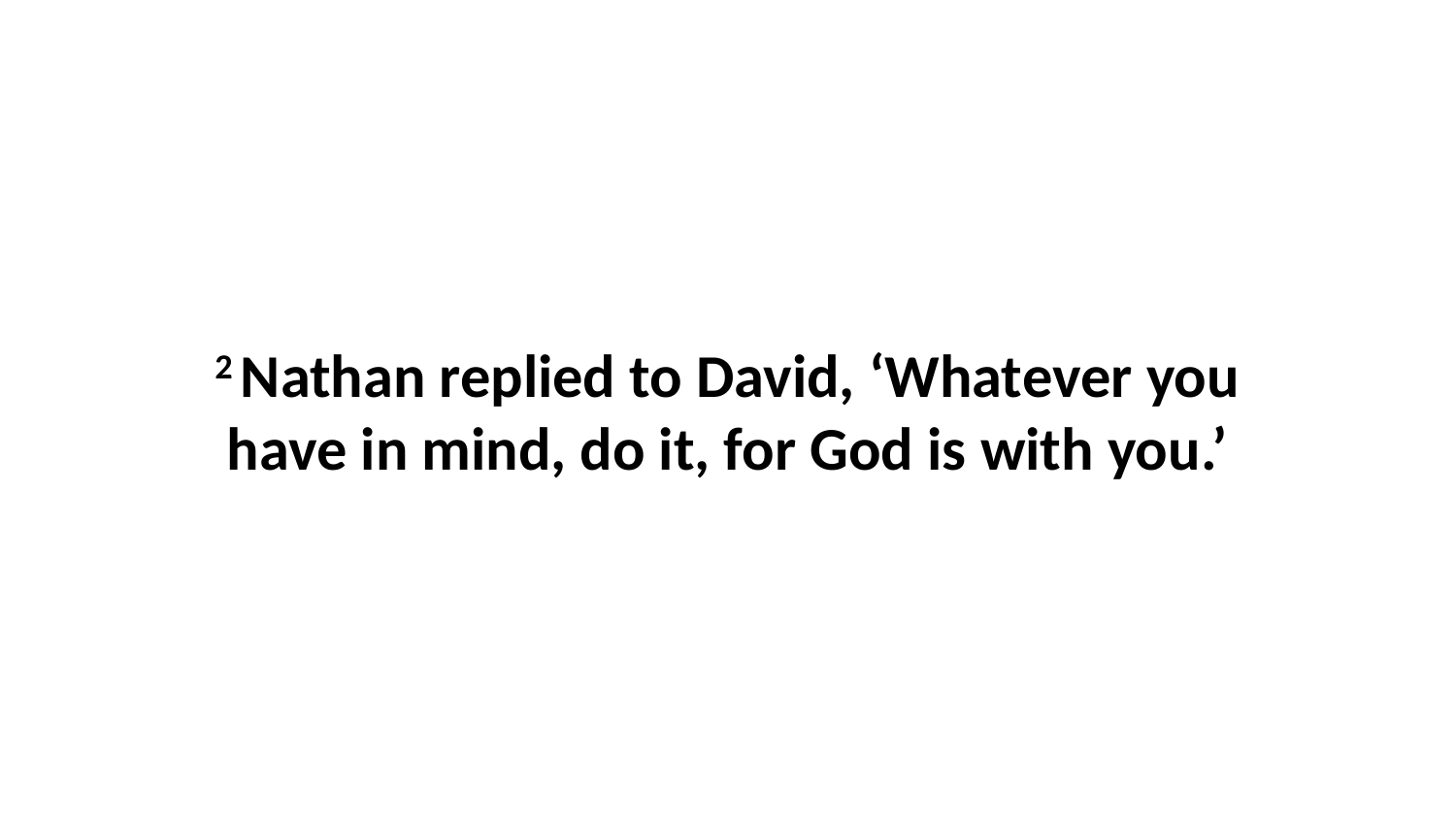

2 Nathan replied to David, ‘Whatever you have in mind, do it, for God is with you.’